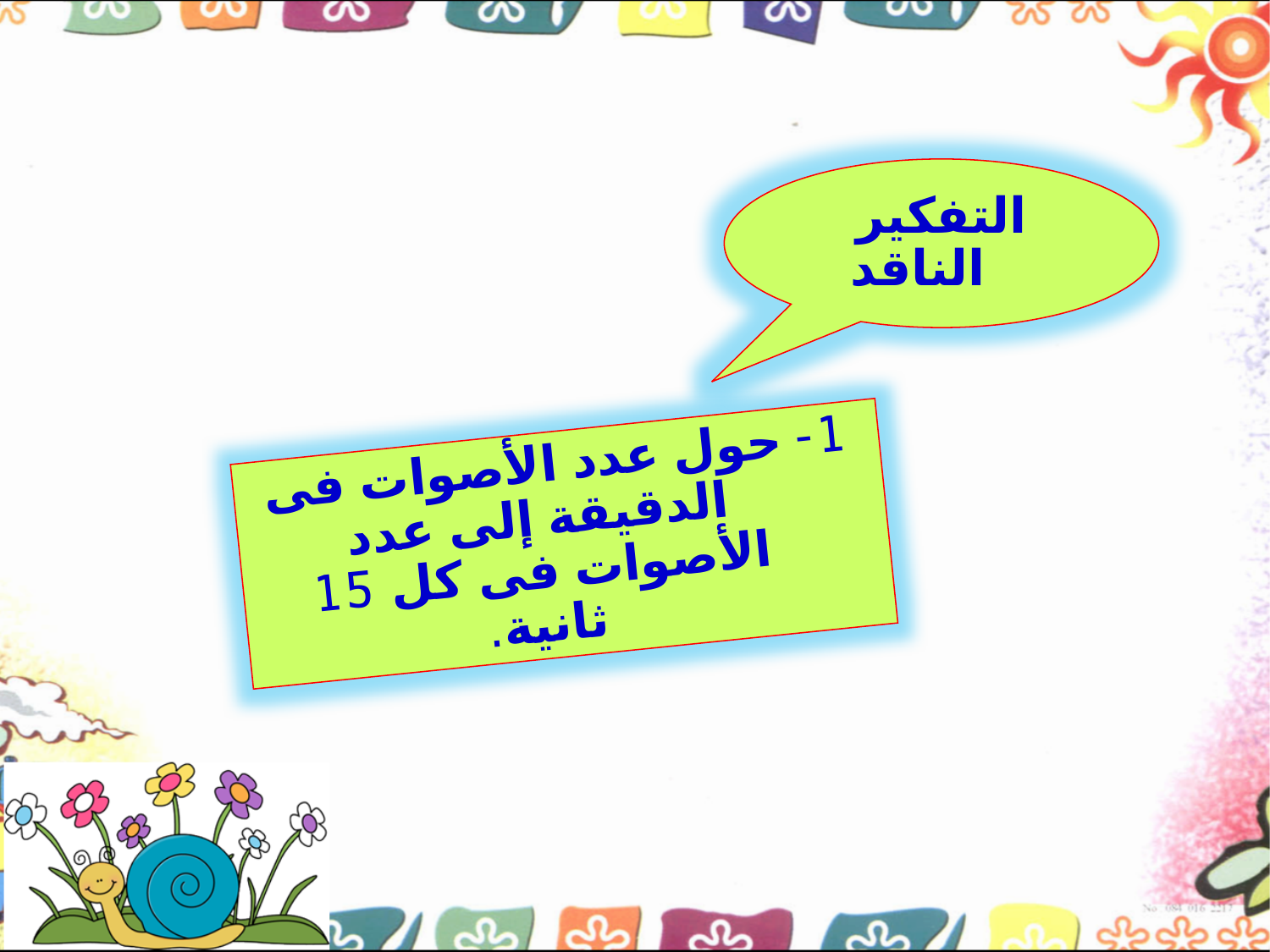

التفكير الناقد
1- حول عدد الأصوات فى الدقيقة إلى عدد الأصوات فى كل 15 ثانية.